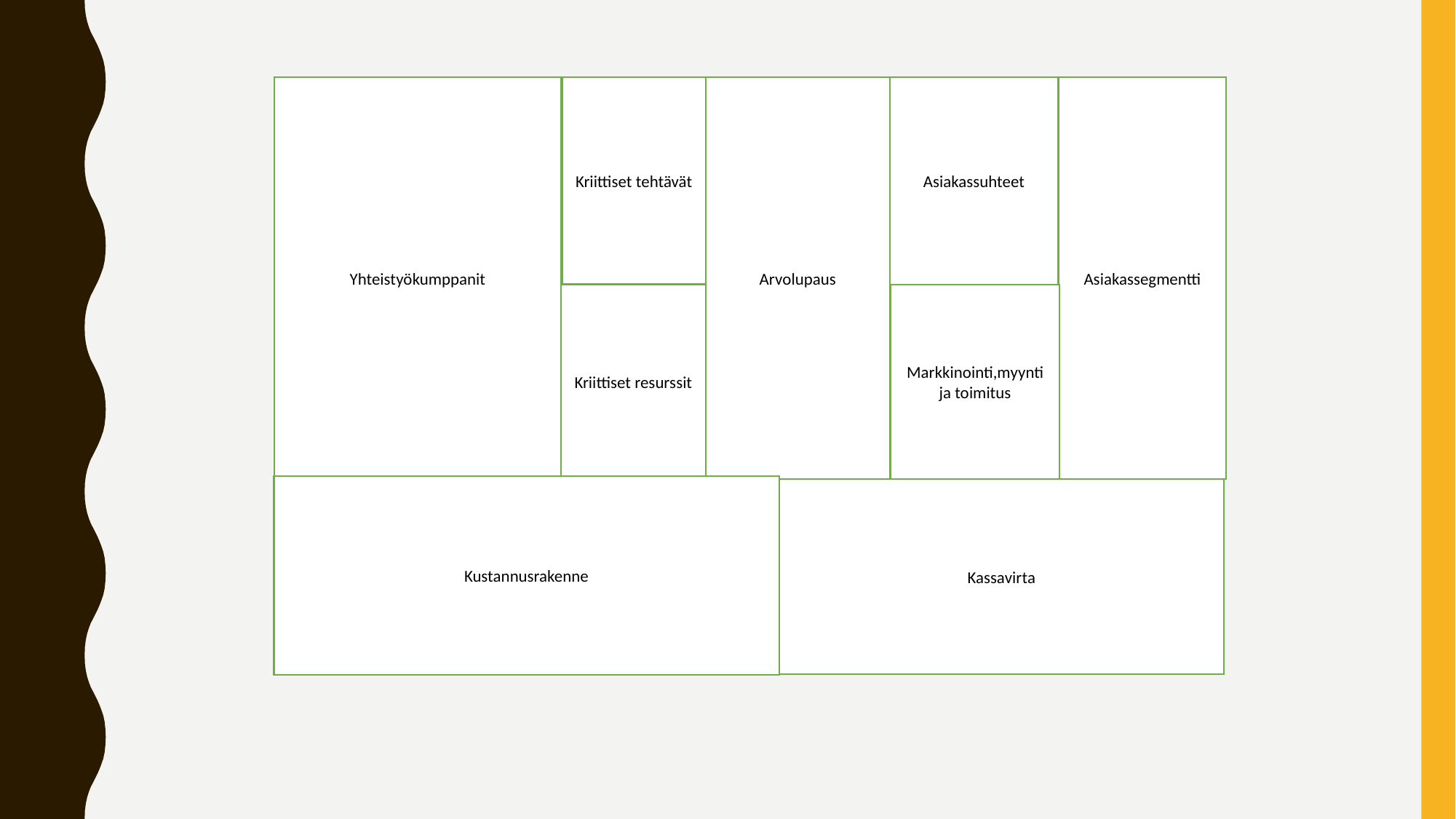

Yhteistyökumppanit
Kriittiset tehtävät
Arvolupaus
Asiakassuhteet
Asiakassegmentti
Kriittiset resurssit
Markkinointi,myynti ja toimitus
Kustannusrakenne
Kassavirta